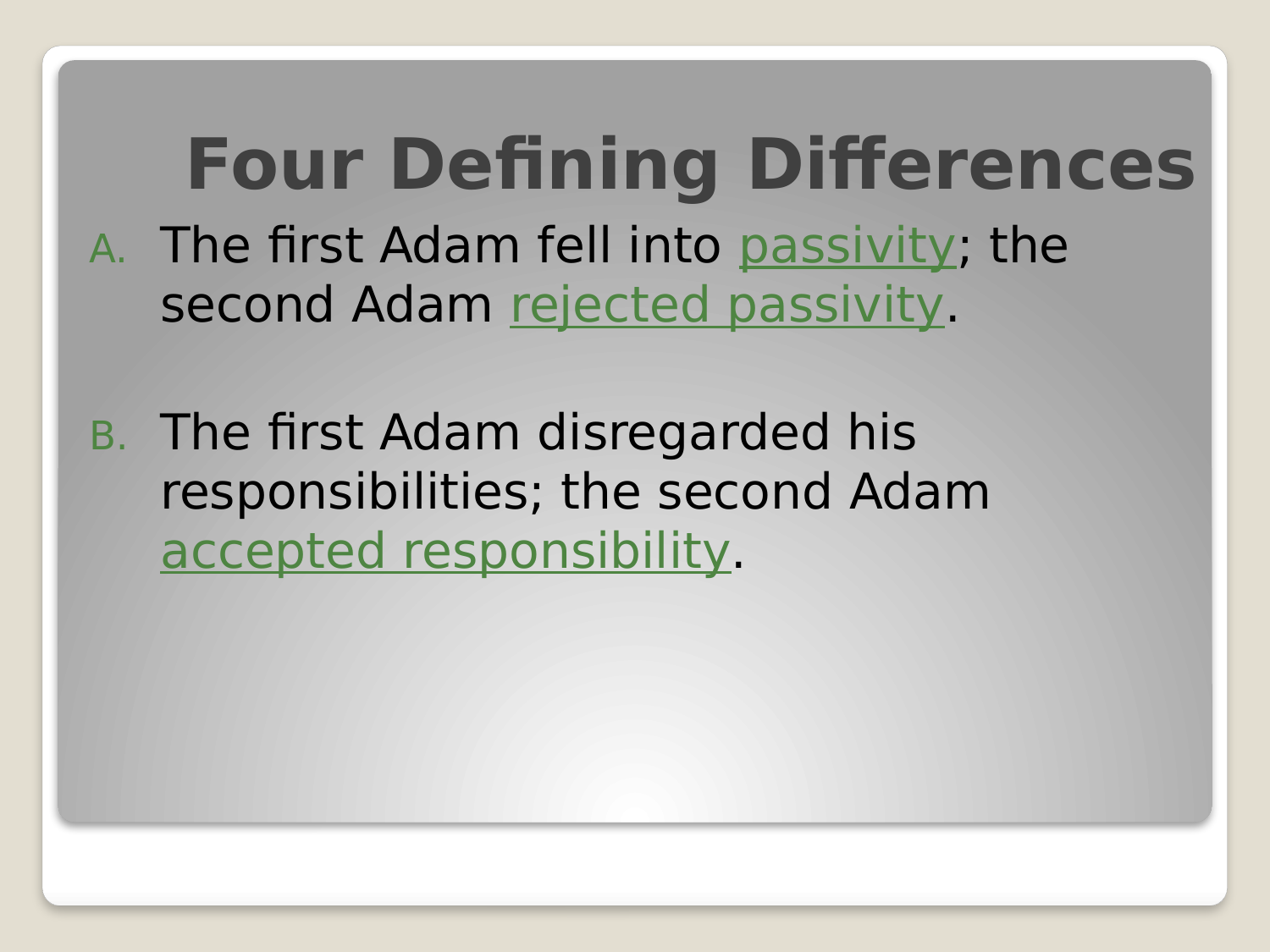

# Four Defining Differences
The first Adam fell into passivity; the second Adam rejected passivity.

The first Adam disregarded his responsibilities; the second Adam accepted responsibility.